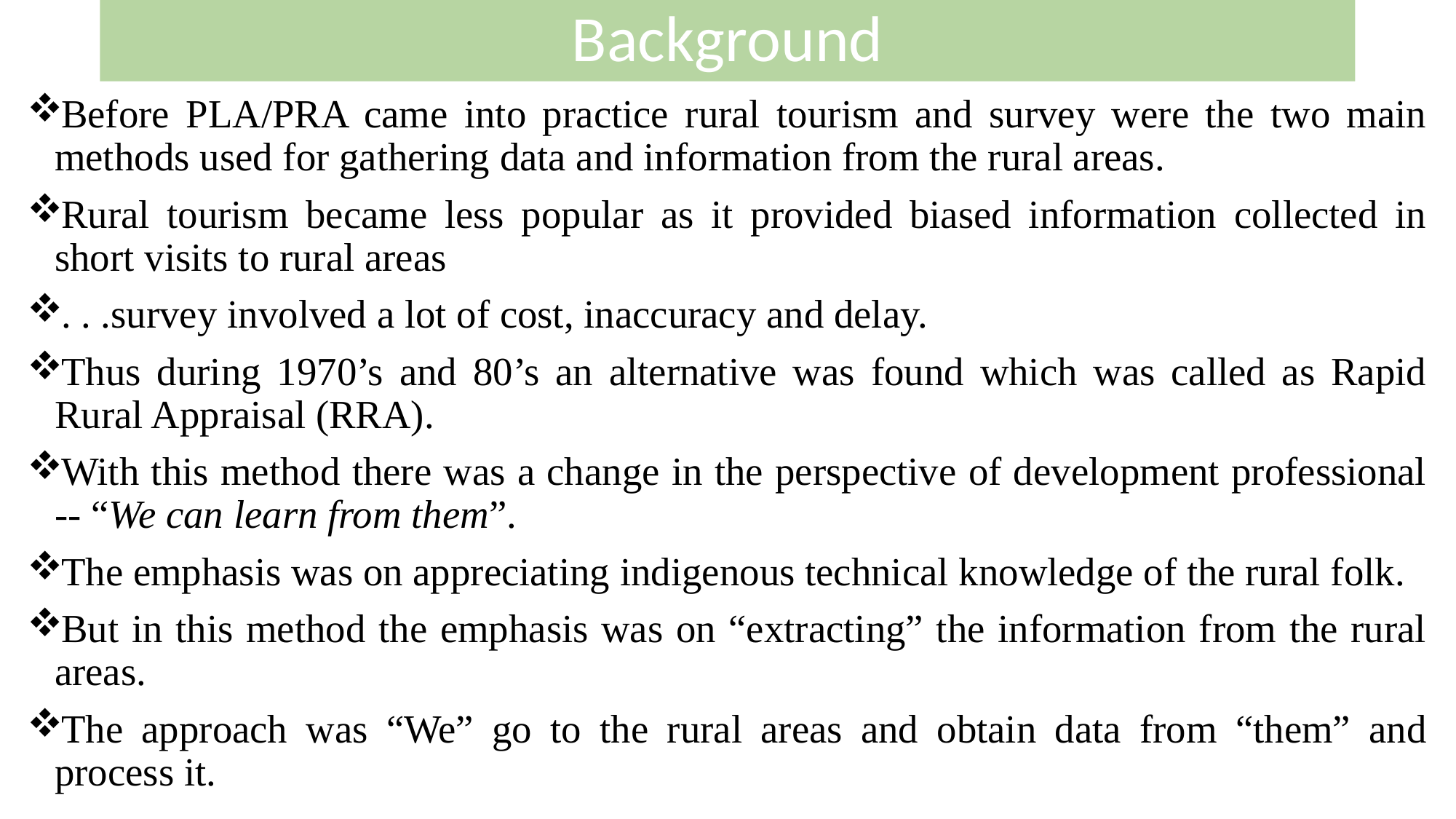

# Background
Before PLA/PRA came into practice rural tourism and survey were the two main methods used for gathering data and information from the rural areas.
Rural tourism became less popular as it provided biased information collected in short visits to rural areas
. . .survey involved a lot of cost, inaccuracy and delay.
Thus during 1970’s and 80’s an alternative was found which was called as Rapid Rural Appraisal (RRA).
With this method there was a change in the perspective of development professional -- “We can learn from them”.
The emphasis was on appreciating indigenous technical knowledge of the rural folk.
But in this method the emphasis was on “extracting” the information from the rural areas.
The approach was “We” go to the rural areas and obtain data from “them” and process it.